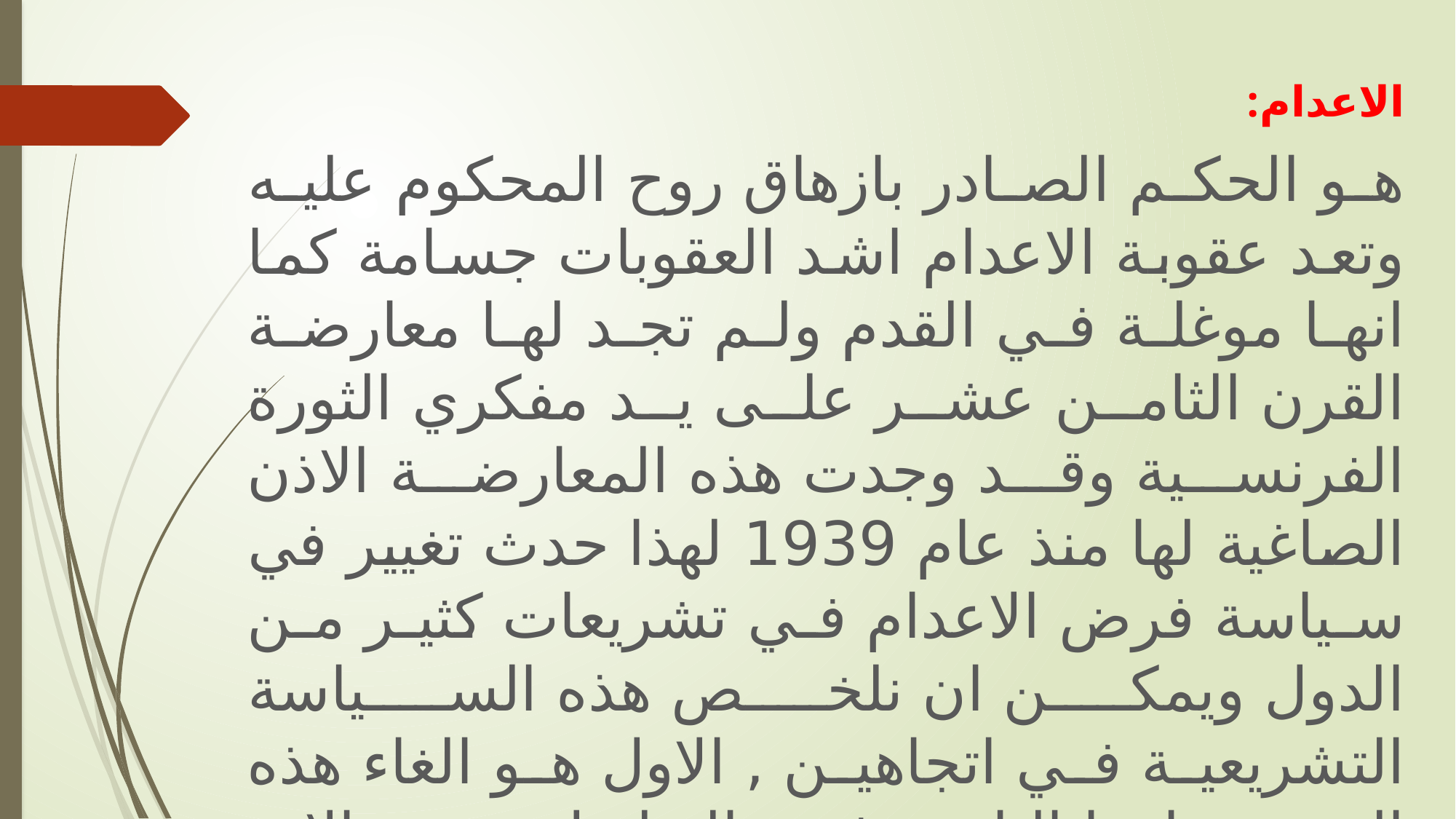

الاعدام:
هو الحكم الصادر بازهاق روح المحكوم عليه وتعد عقوبة الاعدام اشد العقوبات جسامة كما انها موغلة في القدم ولم تجد لها معارضة القرن الثامن عشر على يد مفكري الثورة الفرنسية وقد وجدت هذه المعارضة الاذن الصاغية لها منذ عام 1939 لهذا حدث تغيير في سياسة فرض الاعدام في تشريعات كثير من الدول ويمكن ان نلخص هذه السياسة التشريعية في اتجاهين , الاول هو الغاء هذه العقوبة اما الثاني فهو التقليل من حالات فرضها اما على الصعيد الفقهي فقد انقسم العلماء الى قسمين مؤيد لهذه العقوبة ومعارض لها يطالب الغائها.